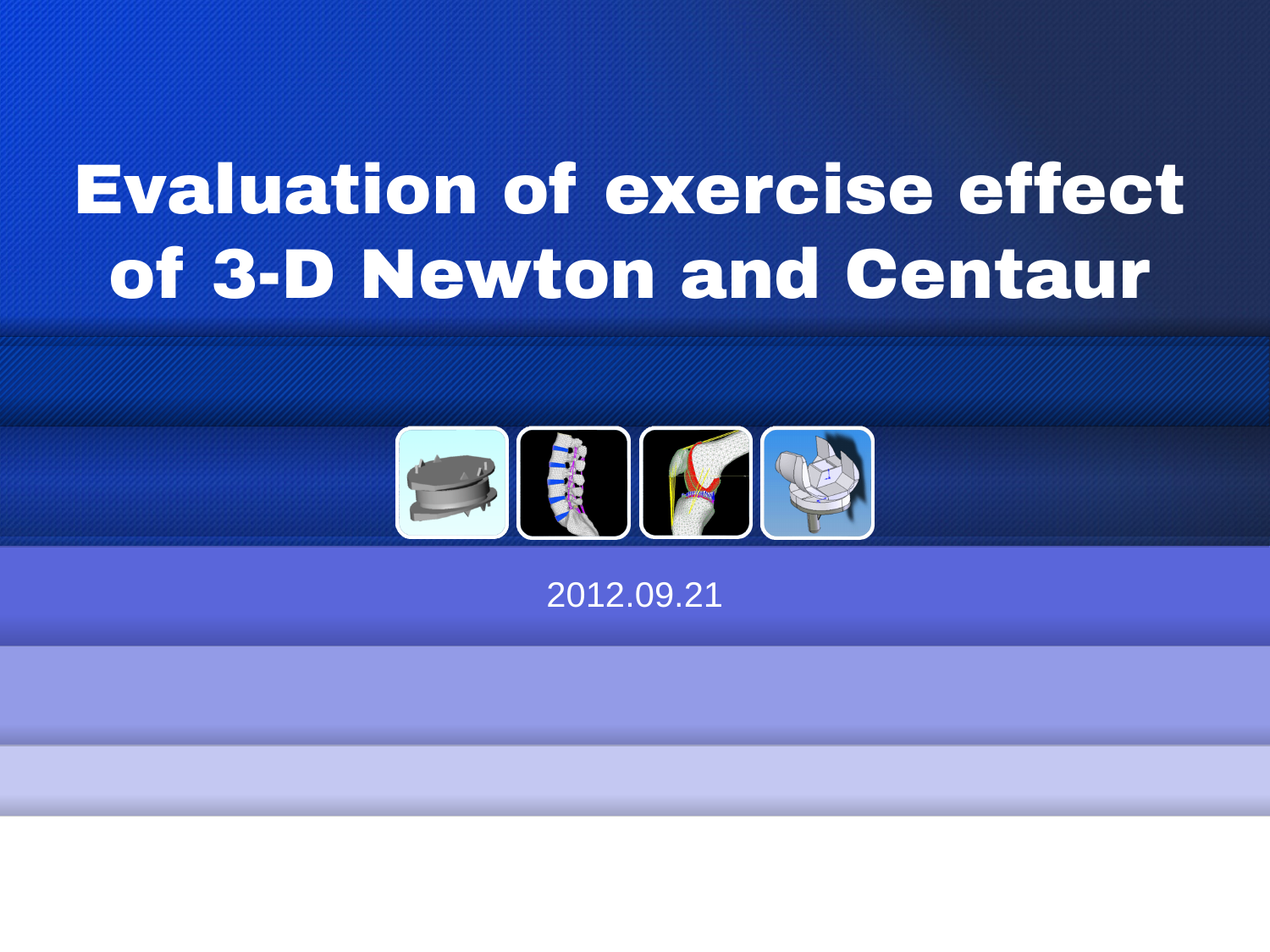

# Evaluation of exercise effect of 3-D Newton and Centaur
2012.09.21